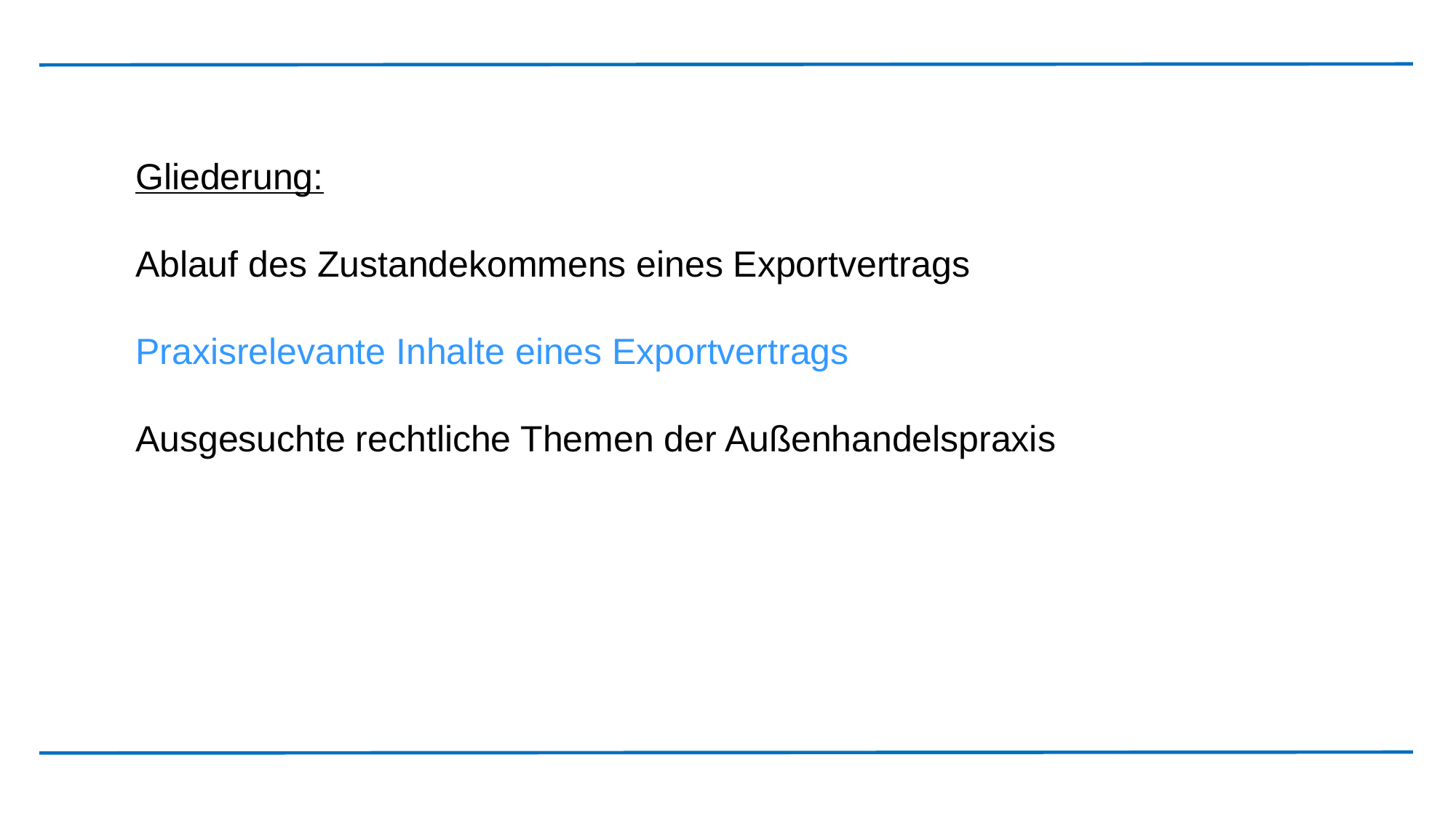

Gliederung:

Ablauf des Zustandekommens eines Exportvertrags

Praxisrelevante Inhalte eines Exportvertrags

Ausgesuchte rechtliche Themen der Außenhandelspraxis